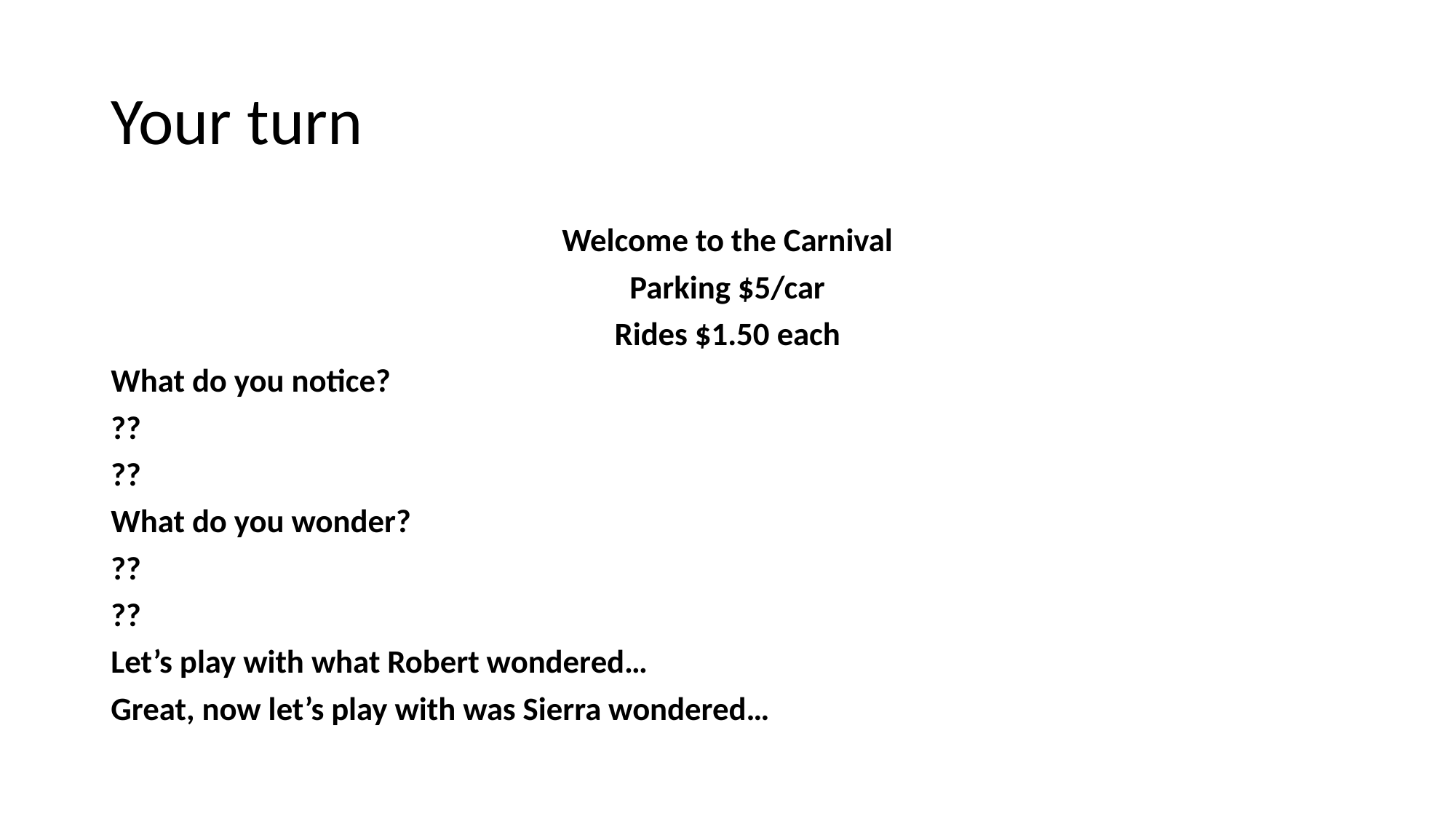

# Your turn
Welcome to the Carnival
Parking $5/car
Rides $1.50 each
What do you notice?
??
??
What do you wonder?
??
??
Let’s play with what Robert wondered…
Great, now let’s play with was Sierra wondered…